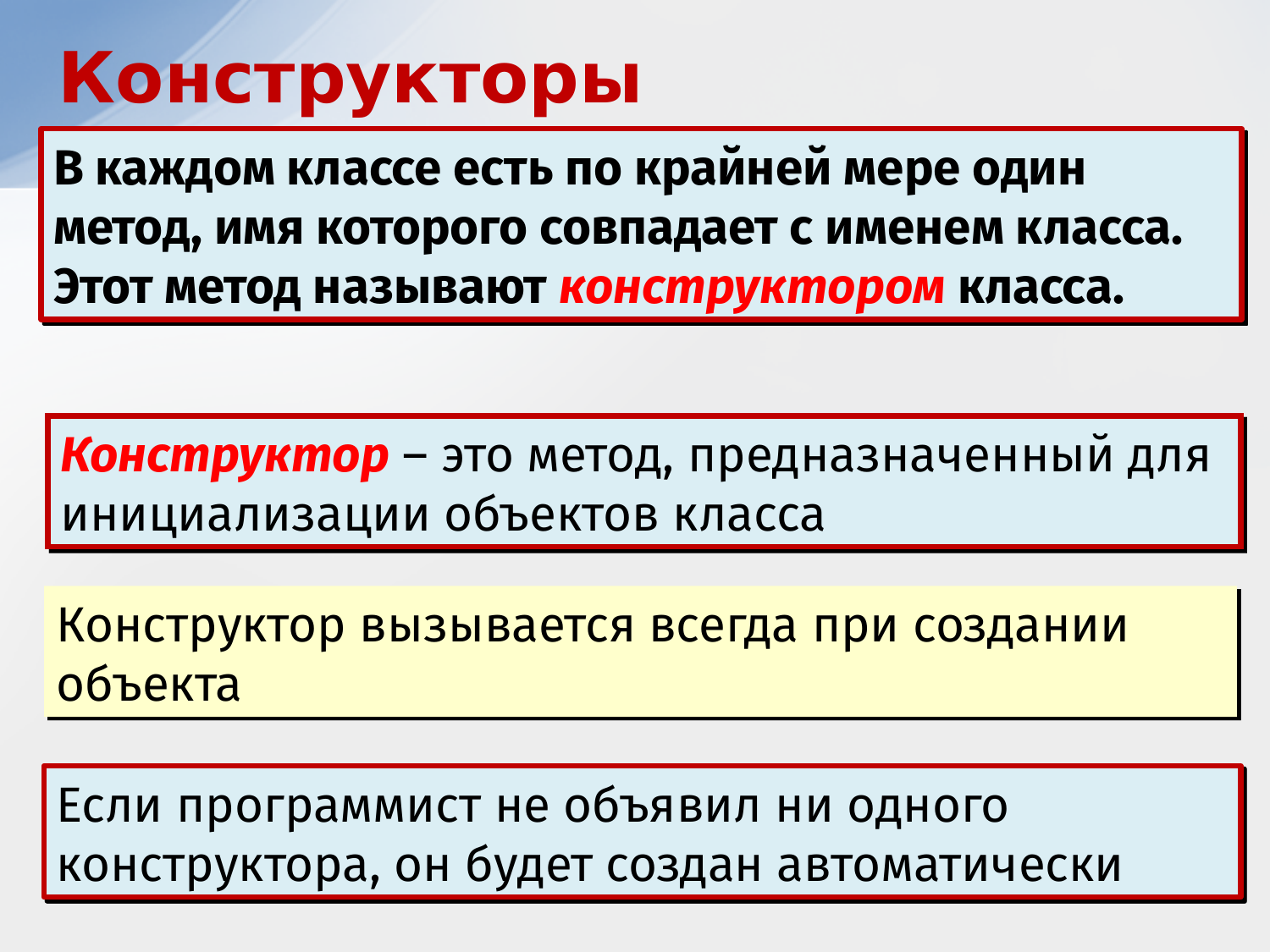

Конструкторы
В каждом классе есть по крайней мере один метод, имя которого совпадает с именем класса. Этот метод называют конструктором класса.
Конструктор – это метод, предназначенный для инициализации объектов класса
Конструктор вызывается всегда при создании объекта
Если программист не объявил ни одного конструктора, он будет создан автоматически